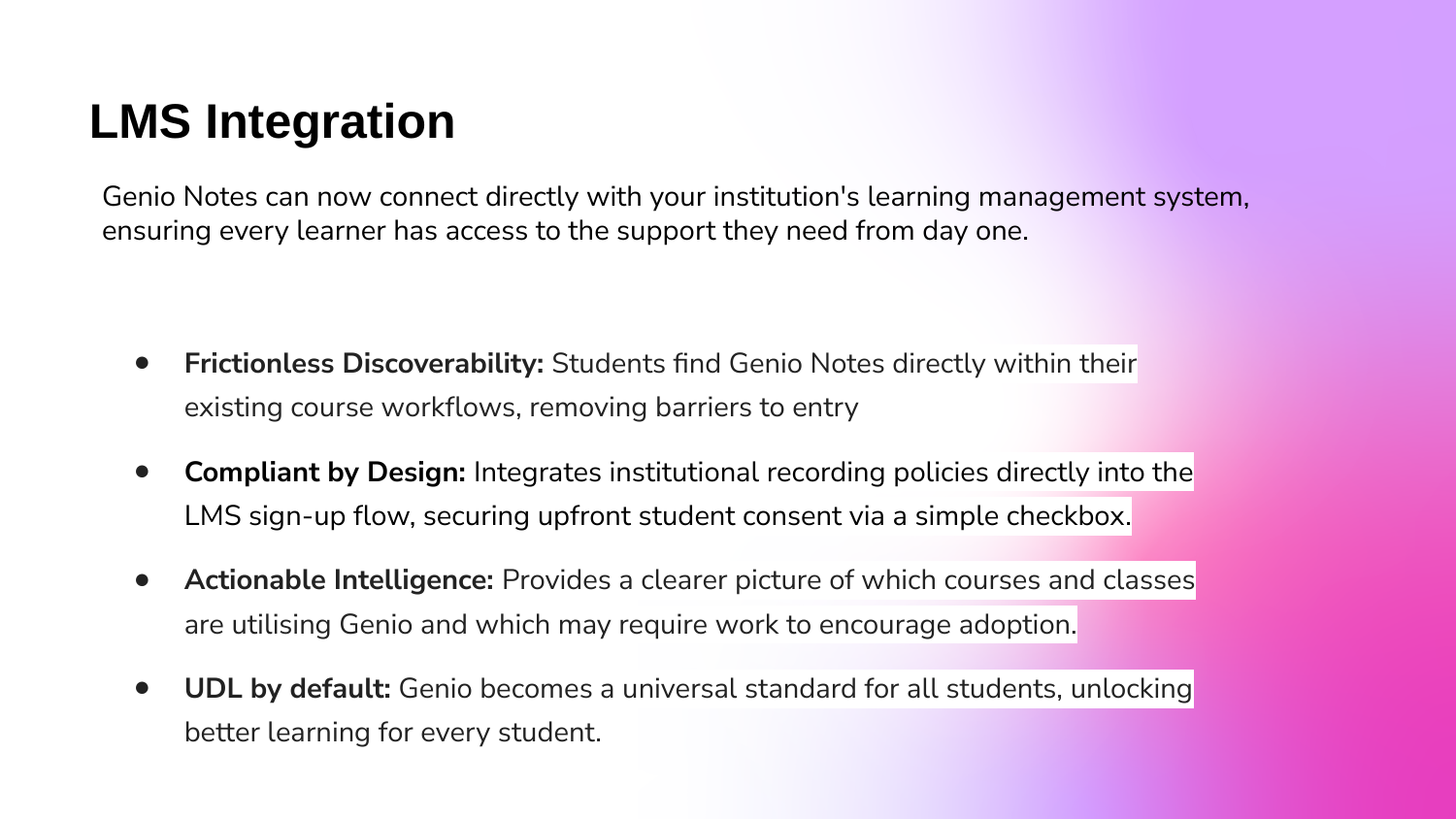

# LMS Integration
Genio Notes can now connect directly with your institution's learning management system, ensuring every learner has access to the support they need from day one.
Frictionless Discoverability: Students find Genio Notes directly within their existing course workflows, removing barriers to entry
Compliant by Design: Integrates institutional recording policies directly into the LMS sign-up flow, securing upfront student consent via a simple checkbox.
Actionable Intelligence: Provides a clearer picture of which courses and classes are utilising Genio and which may require work to encourage adoption.
UDL by default: Genio becomes a universal standard for all students, unlocking better learning for every student.